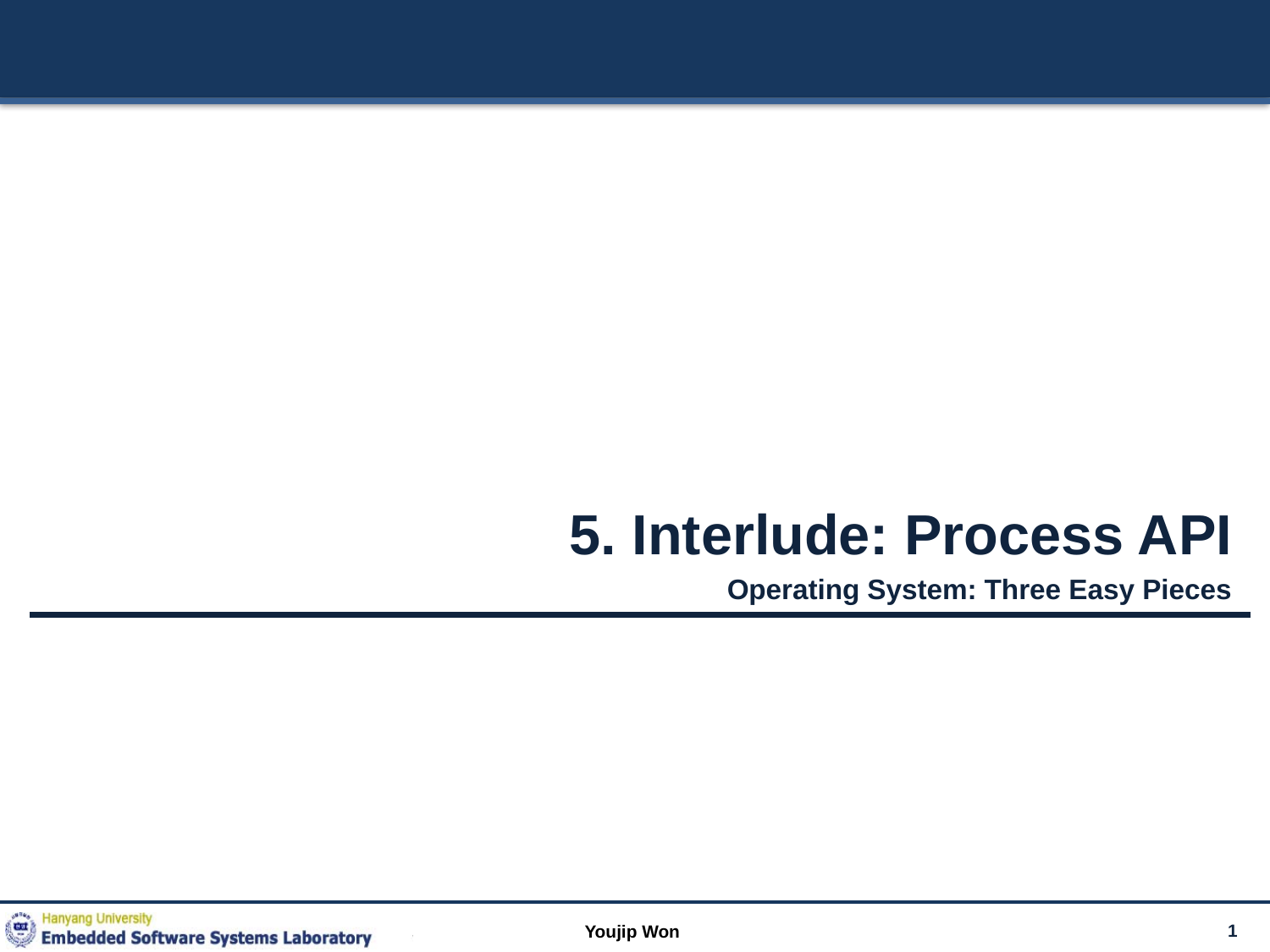

5. Interlude: Process API
Operating System: Three Easy Pieces
Youjip Won
1